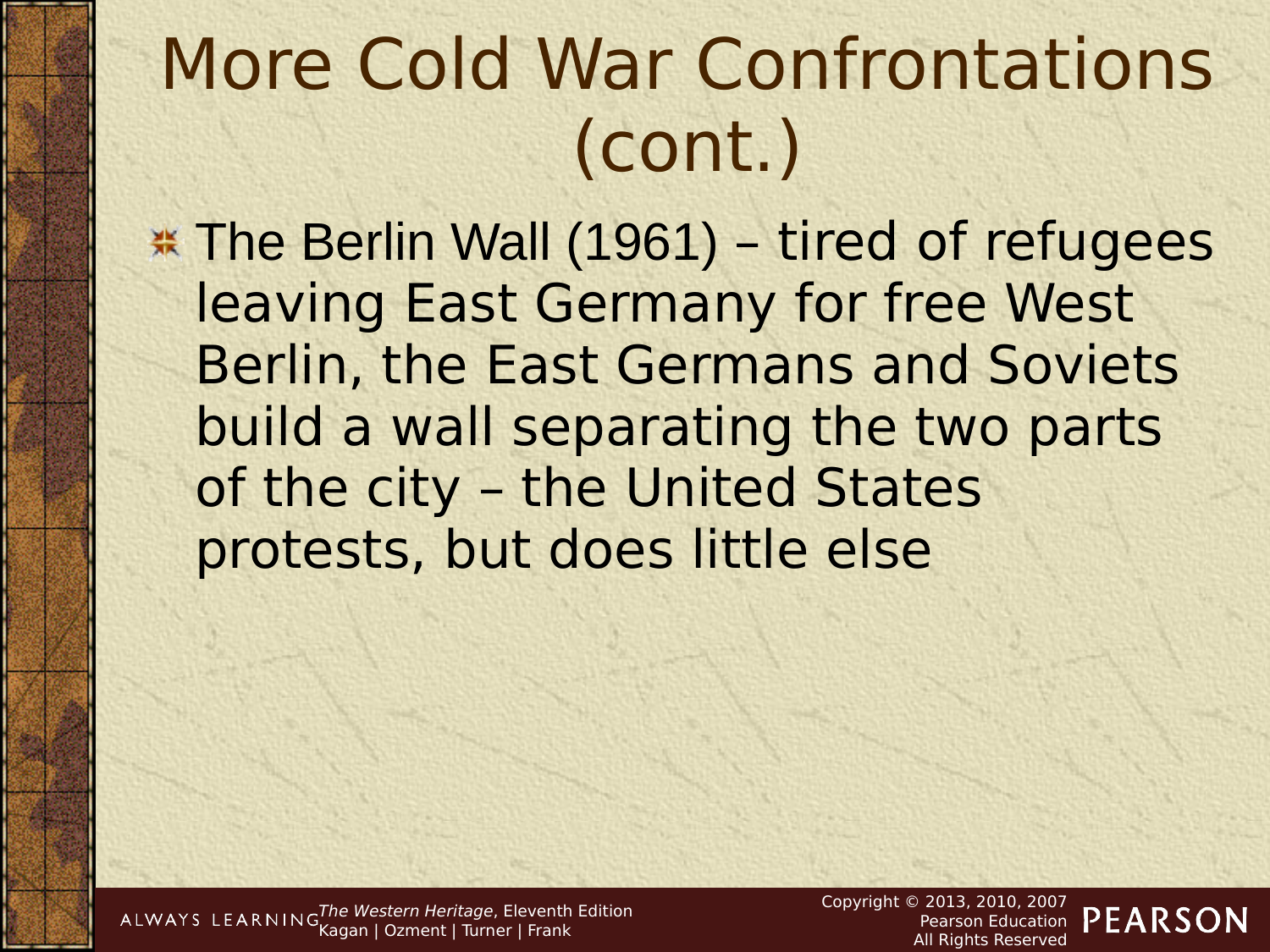

More Cold War Confrontations (cont.)
The Berlin Wall (1961) – tired of refugees leaving East Germany for free West Berlin, the East Germans and Soviets build a wall separating the two parts of the city – the United States protests, but does little else